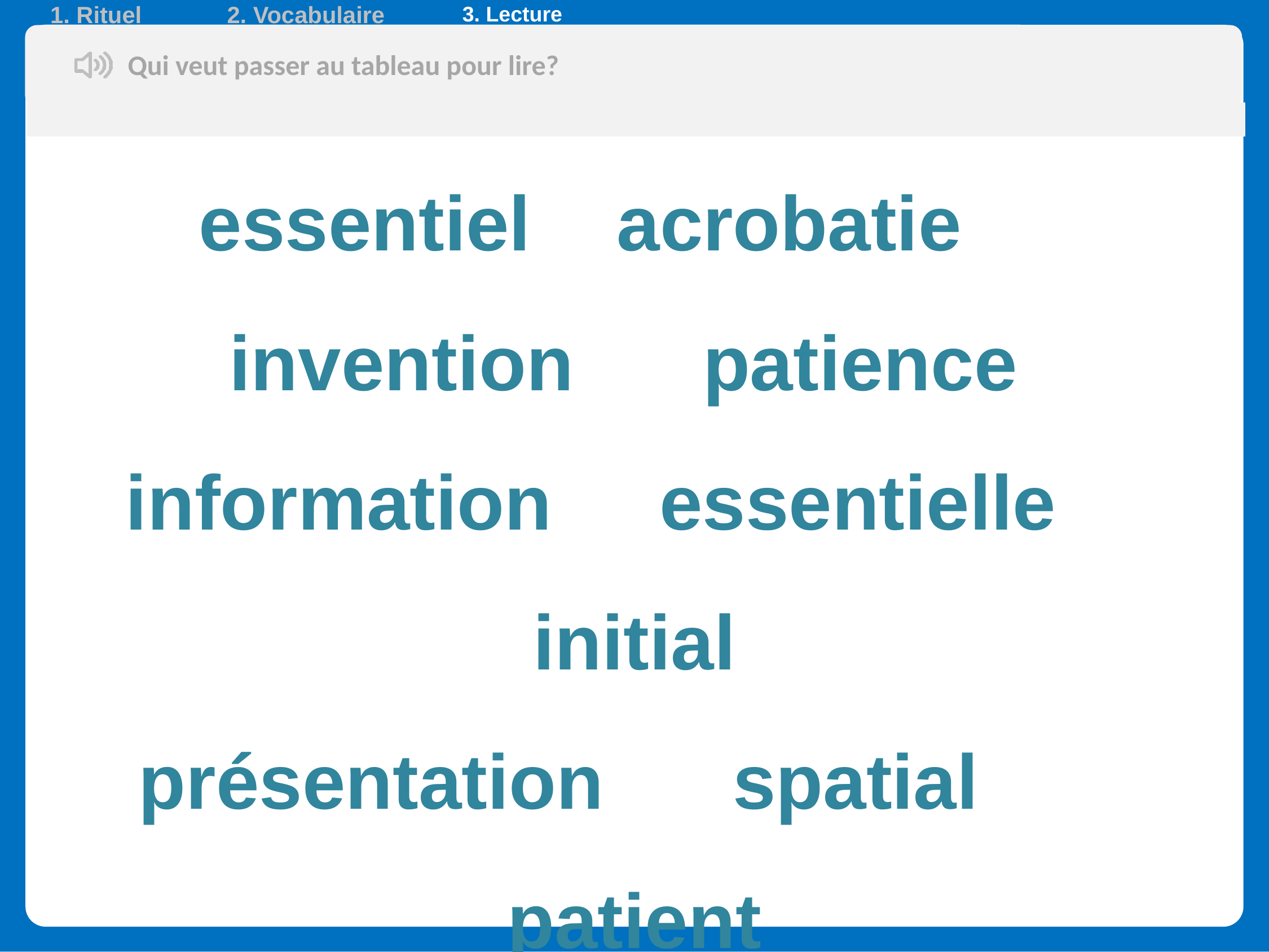

| 1. Rituel | 2. Vocabulaire | 3. Lecture |
| --- | --- | --- |

opération      addition      essentiel    acrobatie      invention      patience  information     essentielle     initial
présentation      spatial        patient

Qui veut passer au tableau pour lire?